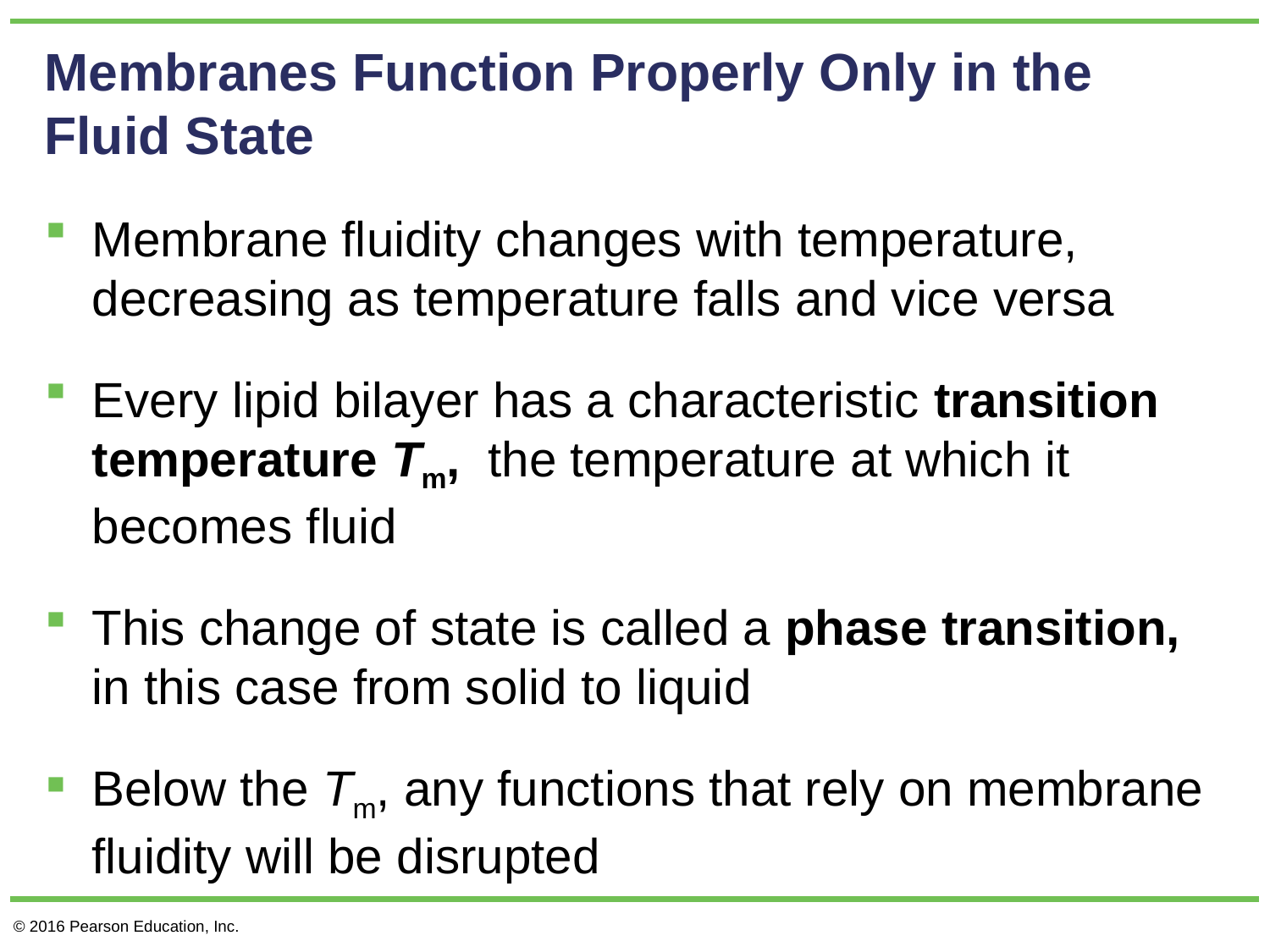

# Membranes Function Properly Only in the Fluid State
Membrane fluidity changes with temperature, decreasing as temperature falls and vice versa
Every lipid bilayer has a characteristic transition temperature Tm,  the temperature at which it becomes fluid
This change of state is called a phase transition, in this case from solid to liquid
Below the Tm, any functions that rely on membrane fluidity will be disrupted
© 2016 Pearson Education, Inc.